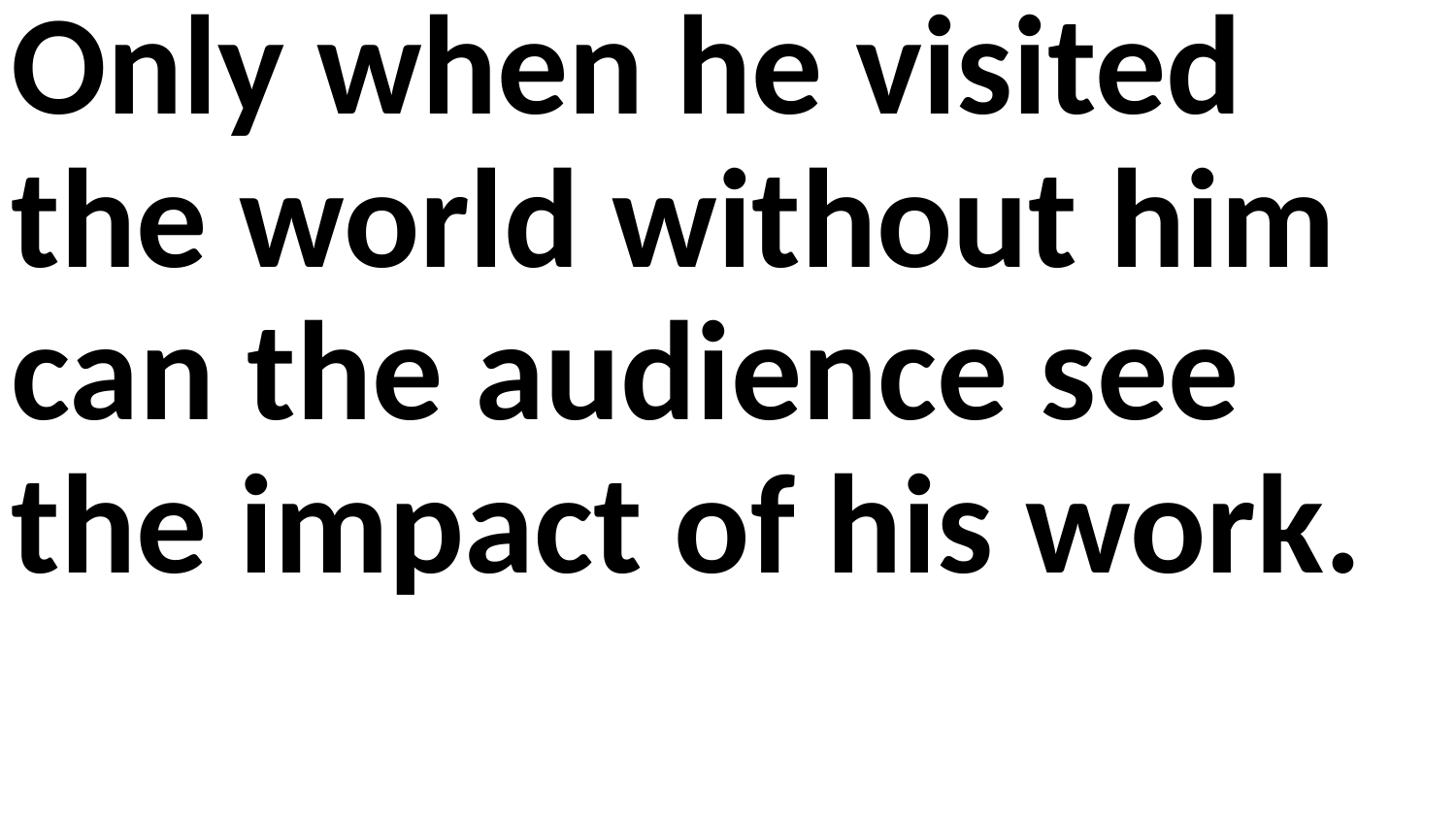

Only when he visited the world without him can the audience see the impact of his work.